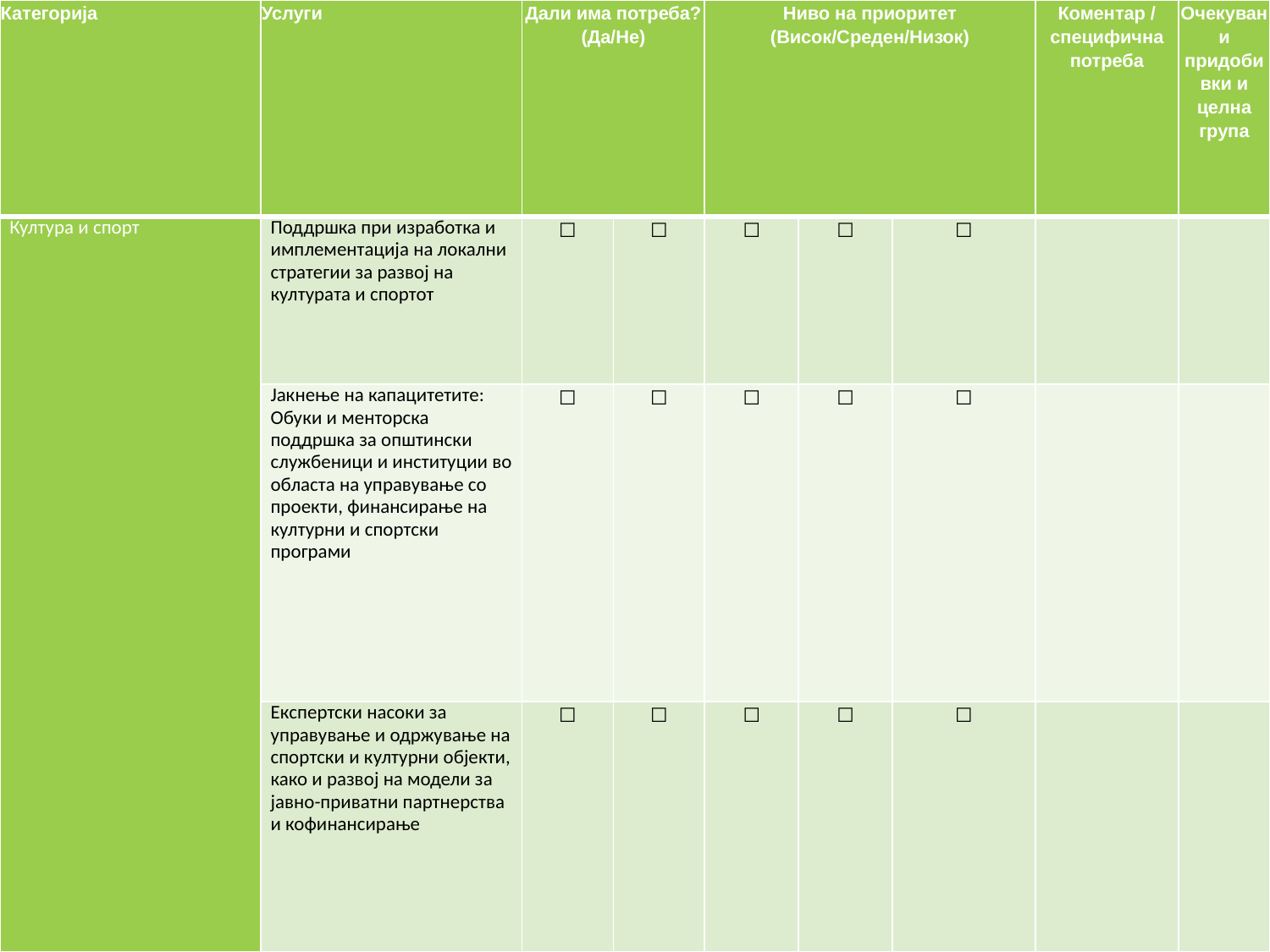

| Категорија | Услуги | Дали има потреба? (Да/Не) |  | Ниво на приоритет (Висок/Среден/Низок) |  |  | Коментар / специфична потреба | Очекувани придобивки и целна група |
| --- | --- | --- | --- | --- | --- | --- | --- | --- |
| Култура и спорт | Поддршка при изработка и имплементација на локални стратегии за развој на културата и спортот | ☐ | ☐ | ☐ | ☐ | ☐ |  |  |
|  | Јакнење на капацитетите: Обуки и менторска поддршка за општински службеници и институции во областа на управување со проекти, финансирање на културни и спортски програми | ☐ | ☐ | ☐ | ☐ | ☐ |  |  |
|  | Експертски насоки за управување и одржување на спортски и културни објекти, како и развој на модели за јавно-приватни партнерства и кофинансирање | ☐ | ☐ | ☐ | ☐ | ☐ |  |  |